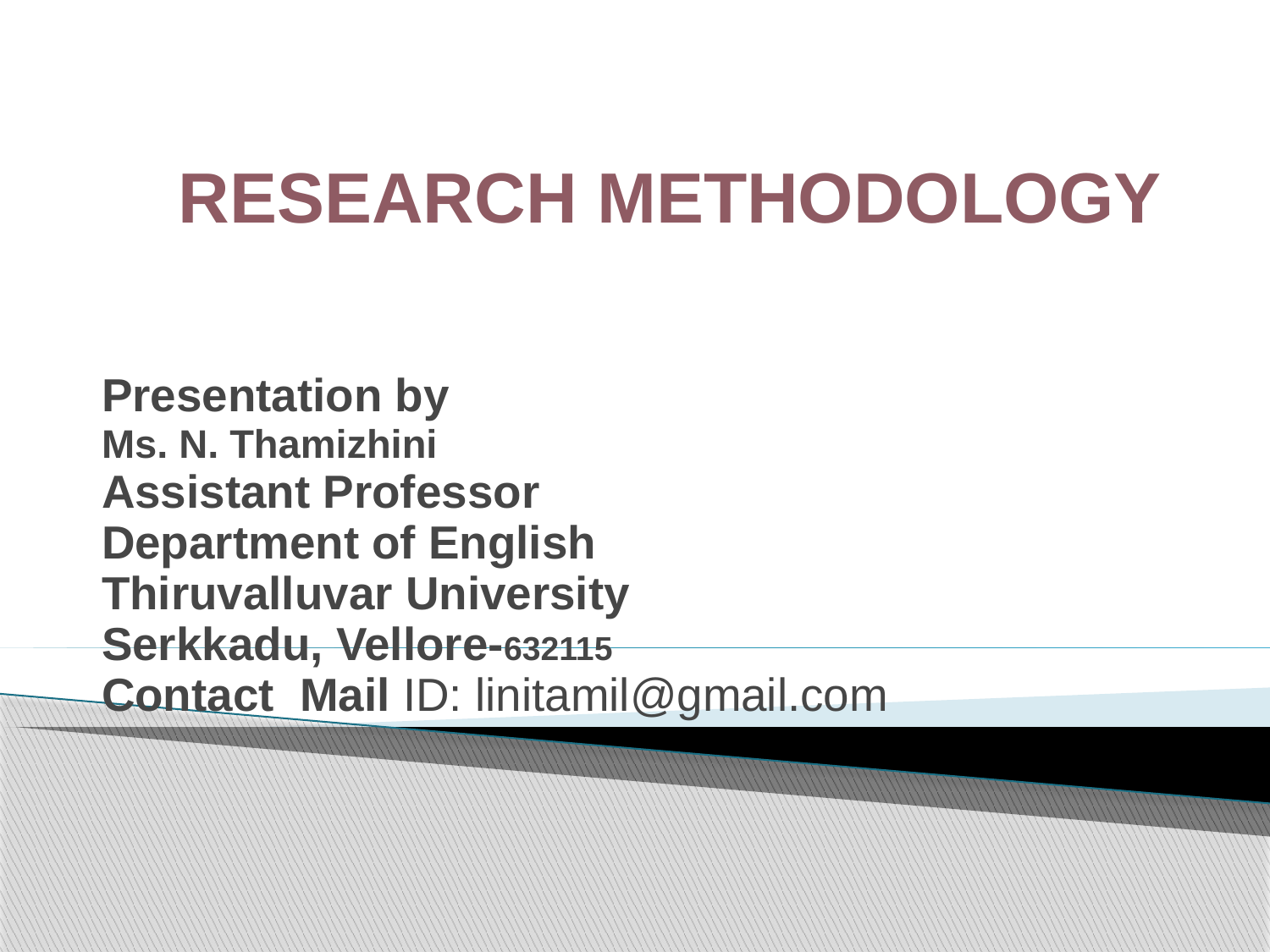

# RESEARCH METHODOLOGY
Presentation by
Ms. N. Thamizhini
Assistant Professor
Department of English
Thiruvalluvar University
Serkkadu, Vellore-632115
Contact  Mail ID: linitamil@gmail.com